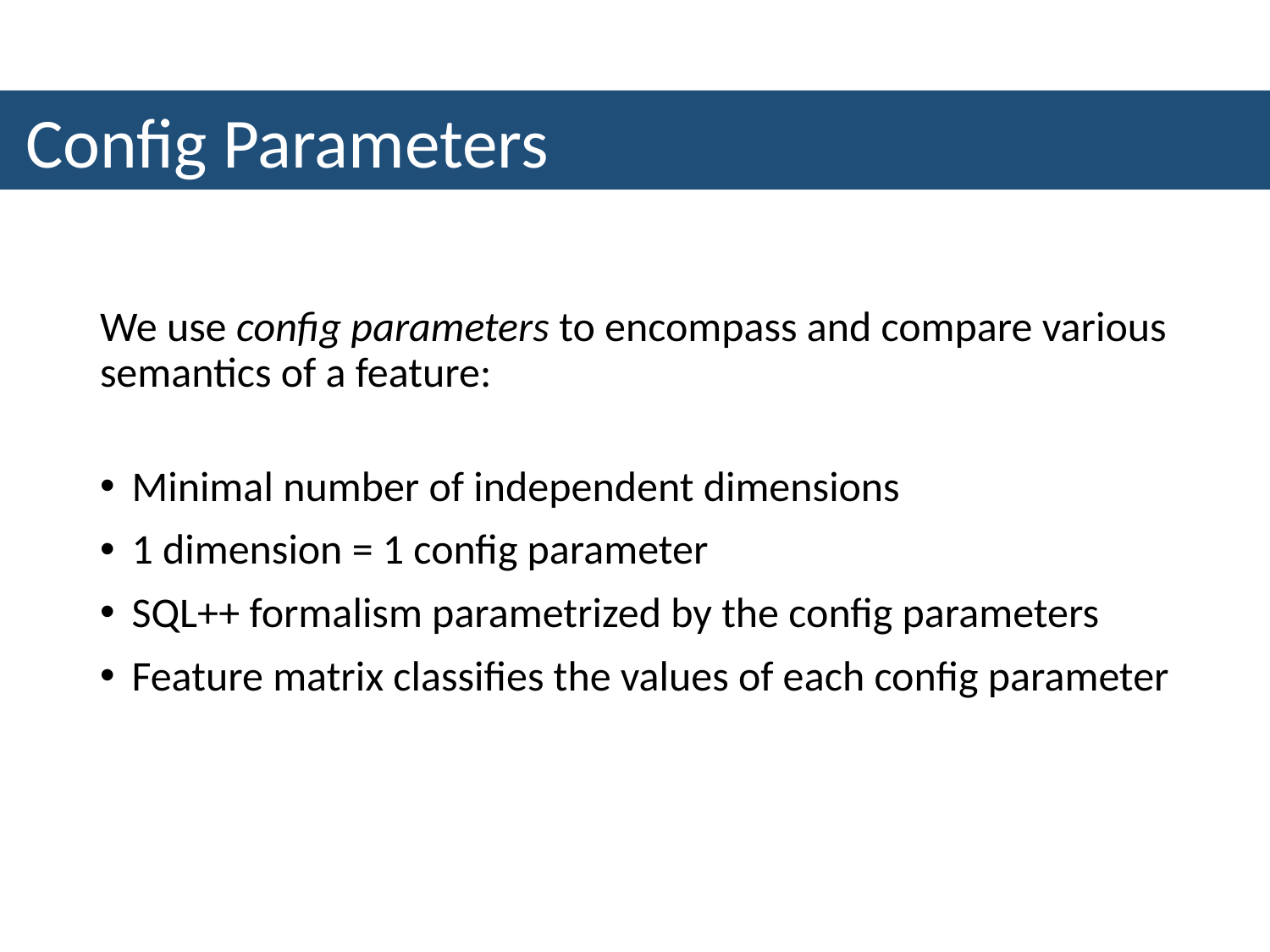

Config Parameters
We use config parameters to encompass and compare various semantics of a feature:
Minimal number of independent dimensions
1 dimension = 1 config parameter
SQL++ formalism parametrized by the config parameters
Feature matrix classifies the values of each config parameter